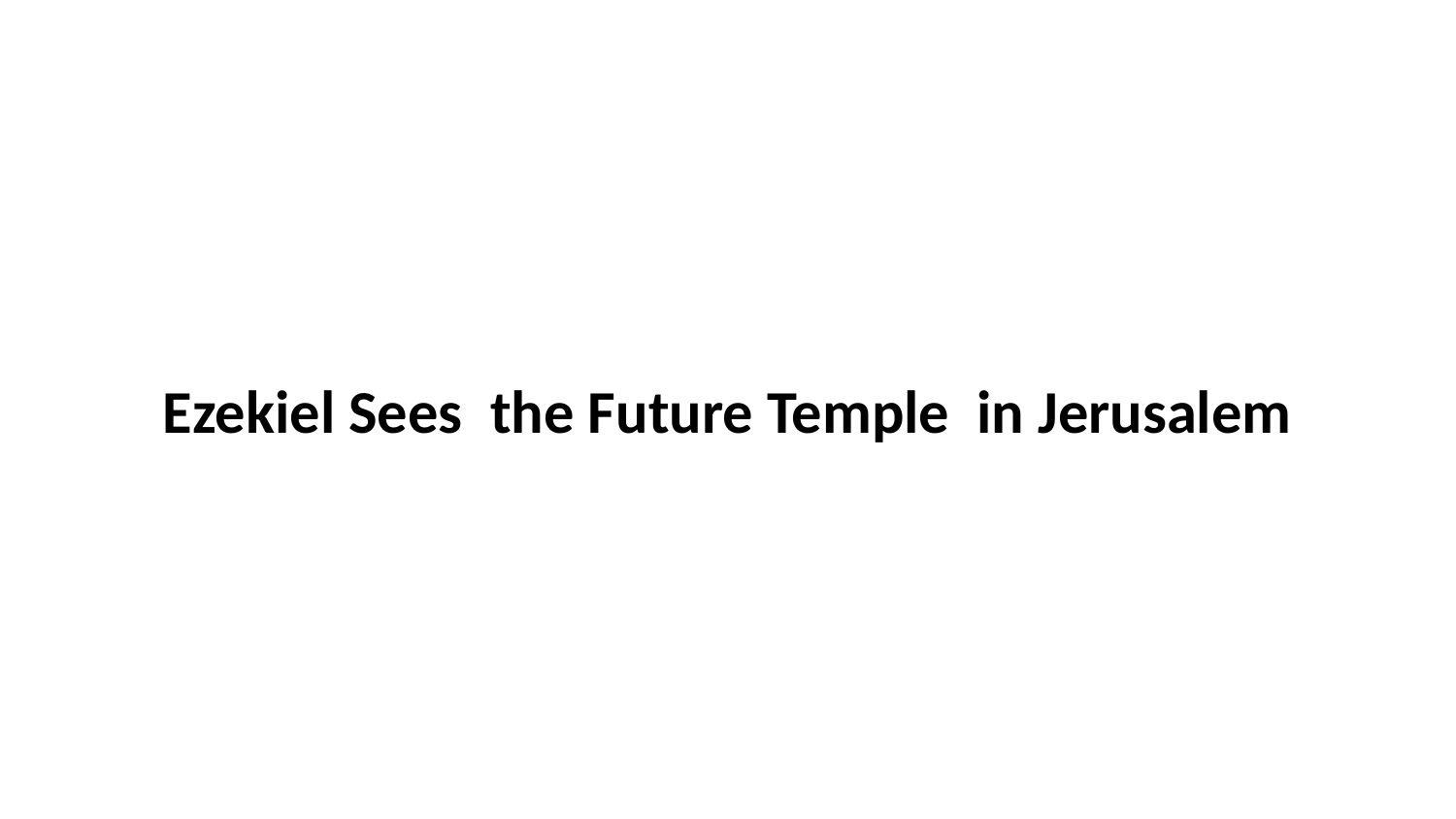

Ezekiel Sees  the Future Temple  in Jerusalem